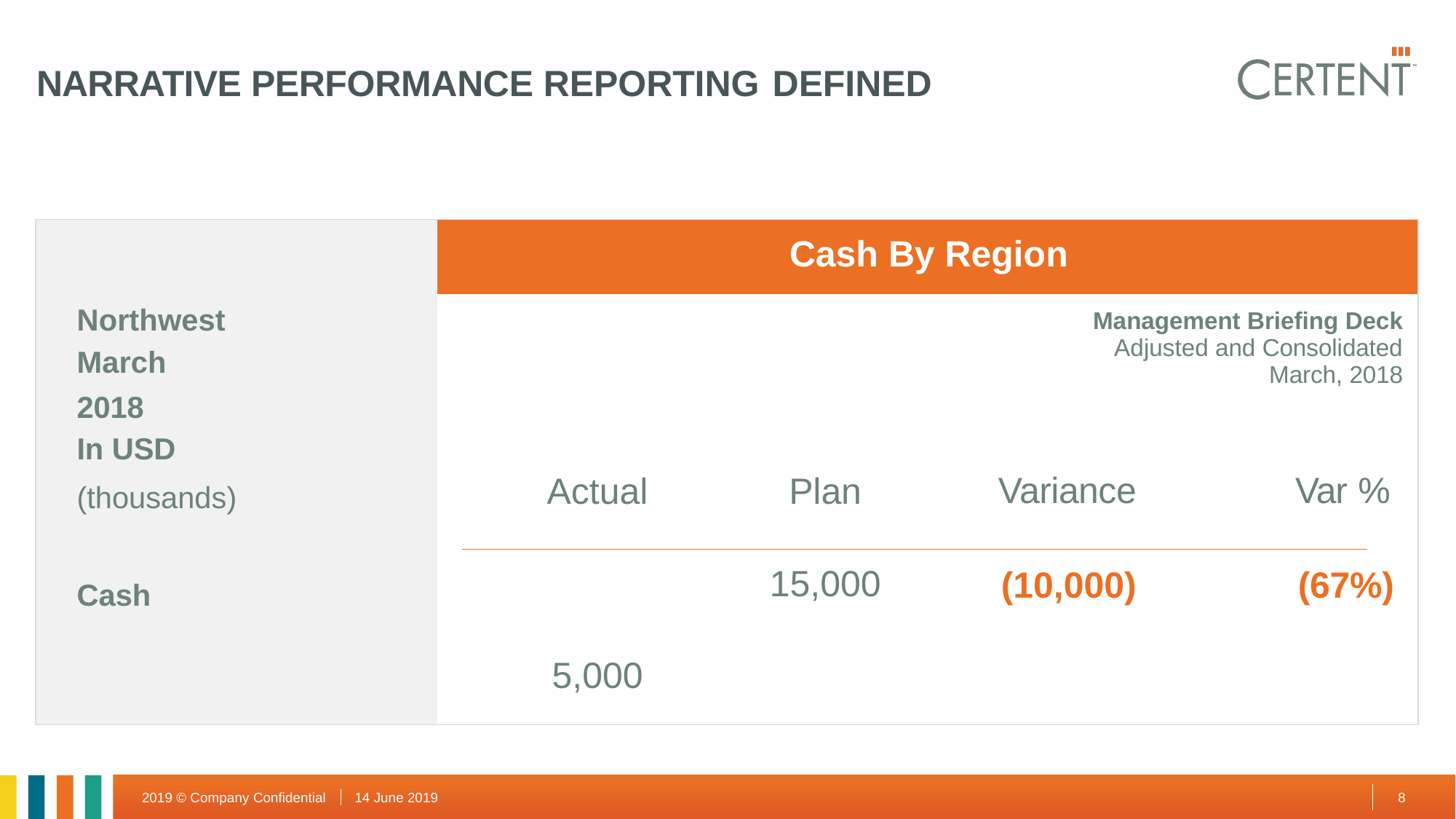

# NARRATIVE PERFORMANCE REPORTING DEFINED
|  | Cash By Region |  |  |
| --- | --- | --- | --- |
| Northwest | Actual 5,000 | Plan 15,000 | Management Briefing Deck Adjusted and Consolidated March, 2018 Variance Var % (10,000) (67%) |
| March |  |  |  |
| 2018 |  |  |  |
| In USD |  |  |  |
| (thousands) |  |  |  |
| Cash |  |  |  |

14 June 2019
8
2019 © Company Confidential